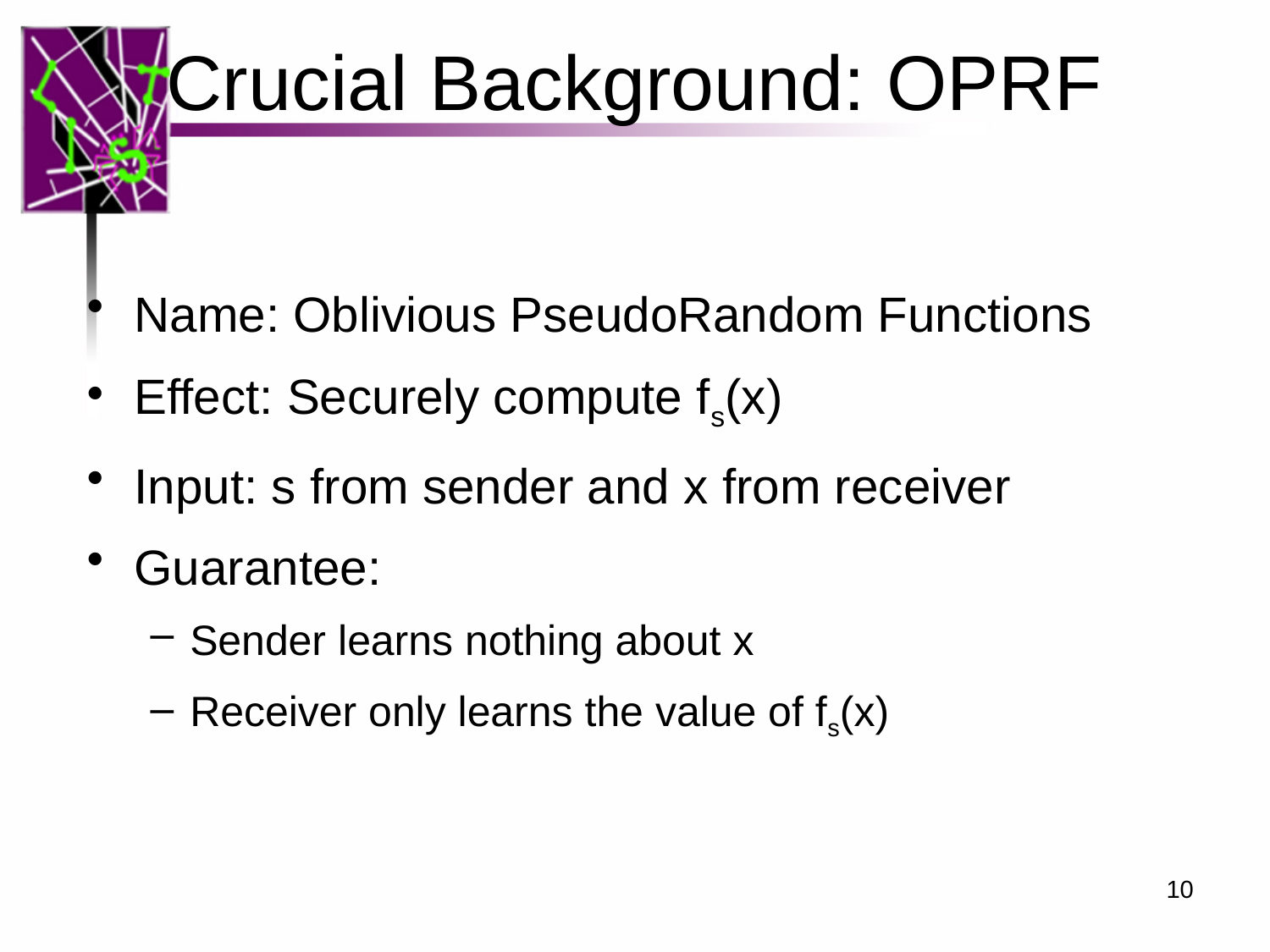

# Crucial Background: OPRF
Name: Oblivious PseudoRandom Functions
Effect: Securely compute fs(x)
Input: s from sender and x from receiver
Guarantee:
Sender learns nothing about x
Receiver only learns the value of fs(x)
10